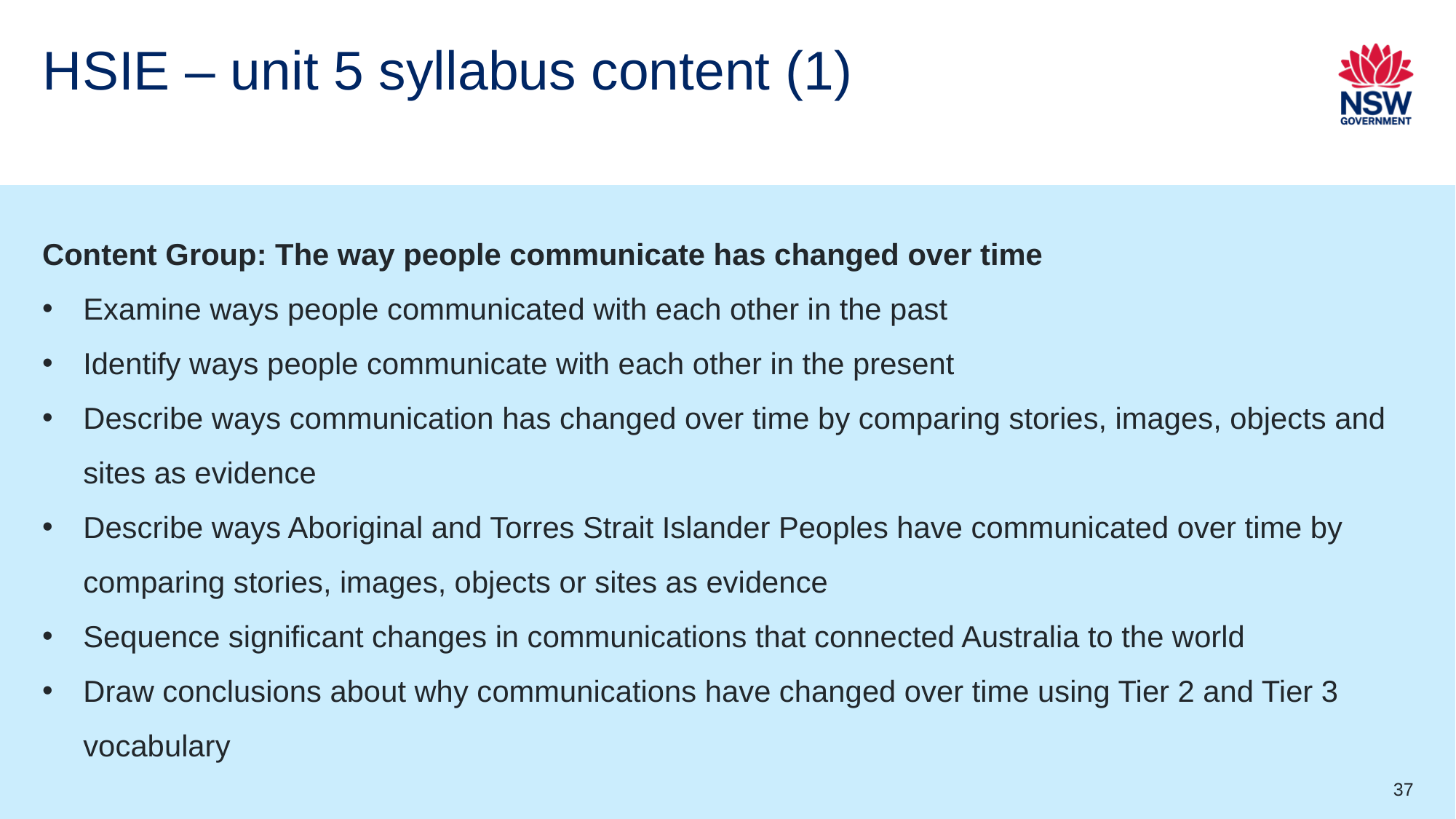

# HSIE – unit 5 syllabus content (1)
Content Group: The way people communicate has changed over time
Examine ways people communicated with each other in the past
Identify ways people communicate with each other in the present
Describe ways communication has changed over time by comparing stories, images, objects and sites as evidence
Describe ways Aboriginal and Torres Strait Islander Peoples have communicated over time by comparing stories, images, objects or sites as evidence
Sequence significant changes in communications that connected Australia to the world
Draw conclusions about why communications have changed over time using Tier 2 and Tier 3 vocabulary
37